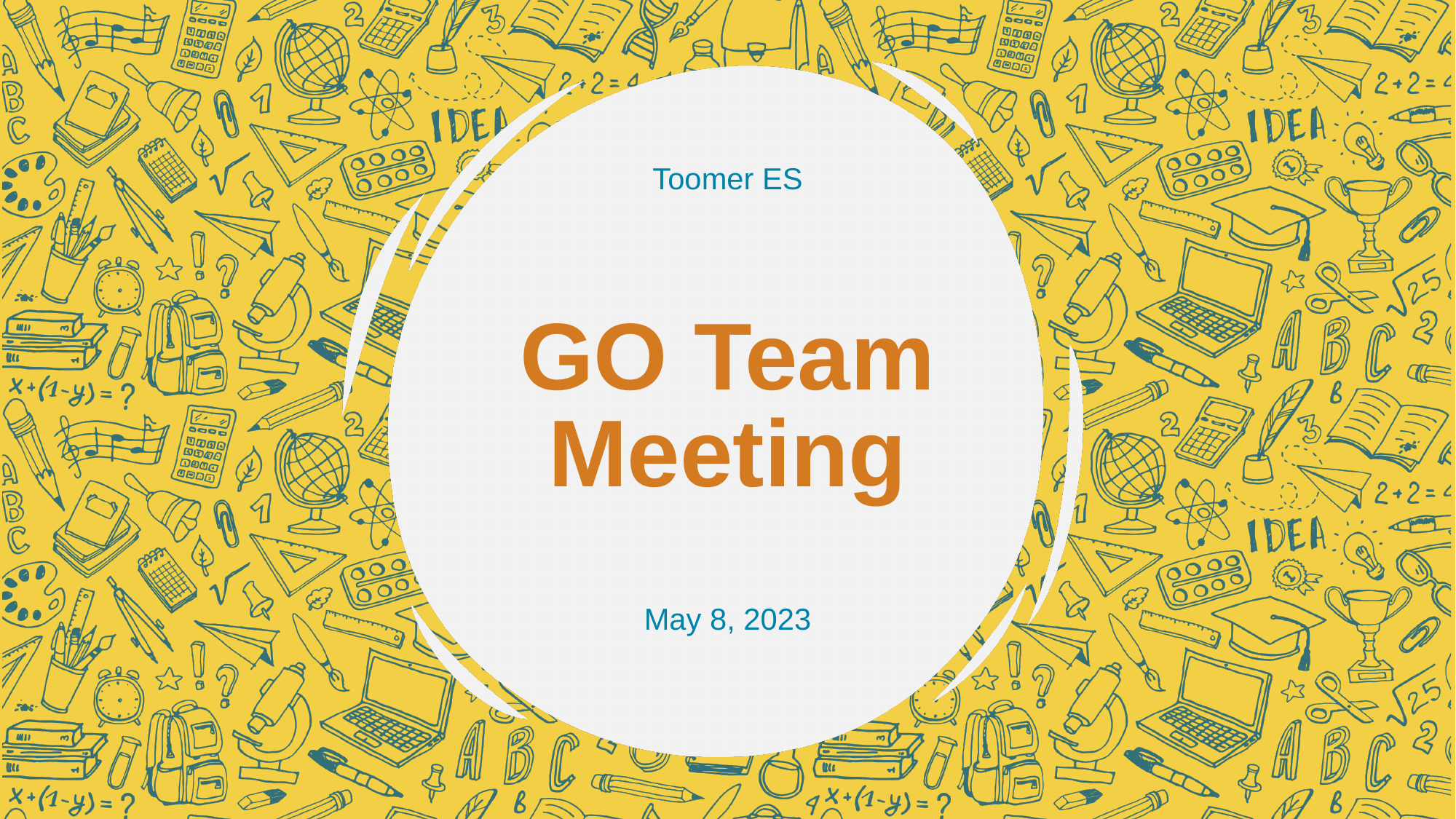

Toomer ES
# GO Team Meeting
May 8, 2023